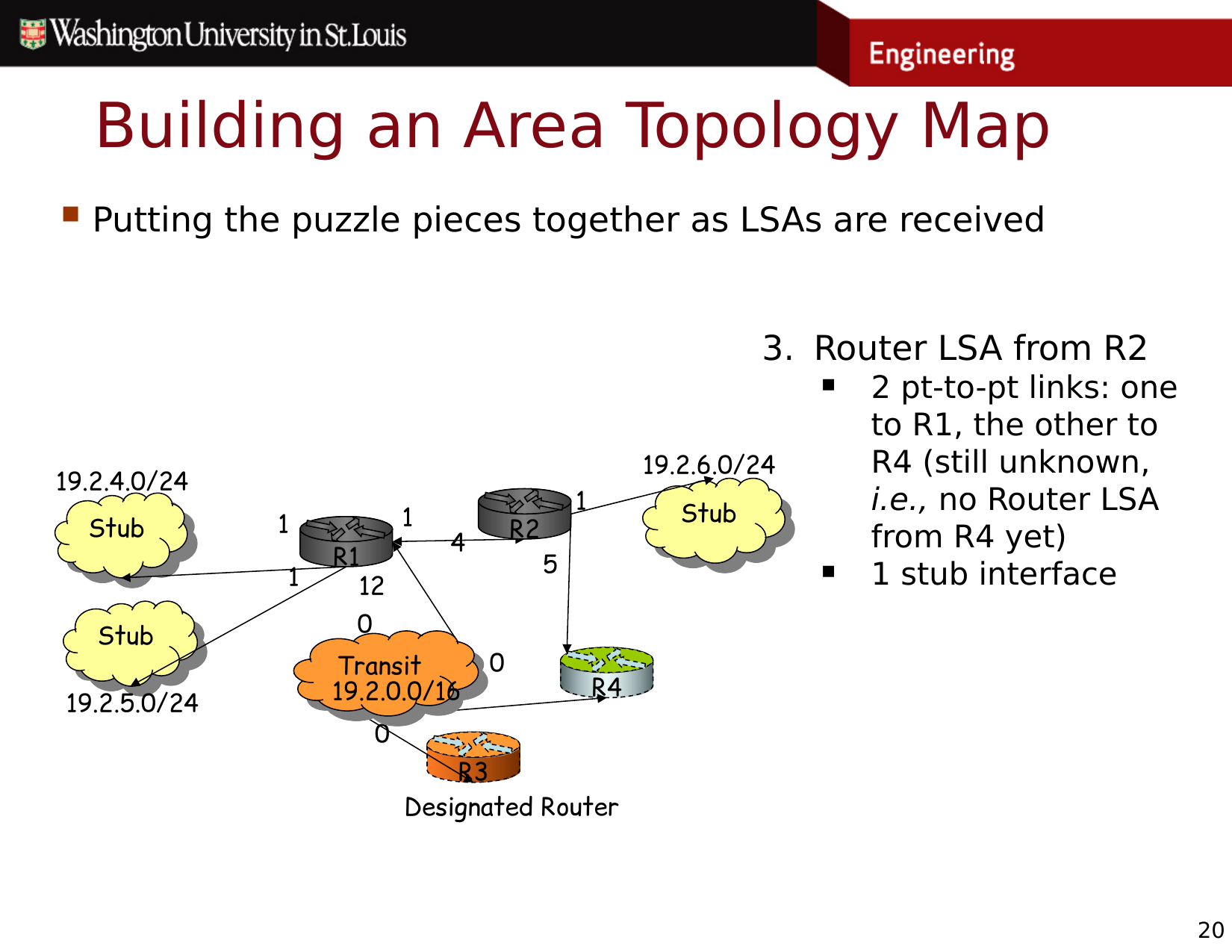

# Building an Area Topology Map
Putting the puzzle pieces together as LSAs are received
Router LSA from R2
2 pt-to-pt links: one to R1, the other to R4 (still unknown, i.e., no Router LSA from R4 yet)
1 stub interface
19.2.6.0/24
19.2.4.0/24
1
Stub
R2

Stub
1
1
R1

4
5
1
12
Stub
0
Transit
0
R4

19.2.0.0/16
19.2.5.0/24
0
R3

Designated Router
20